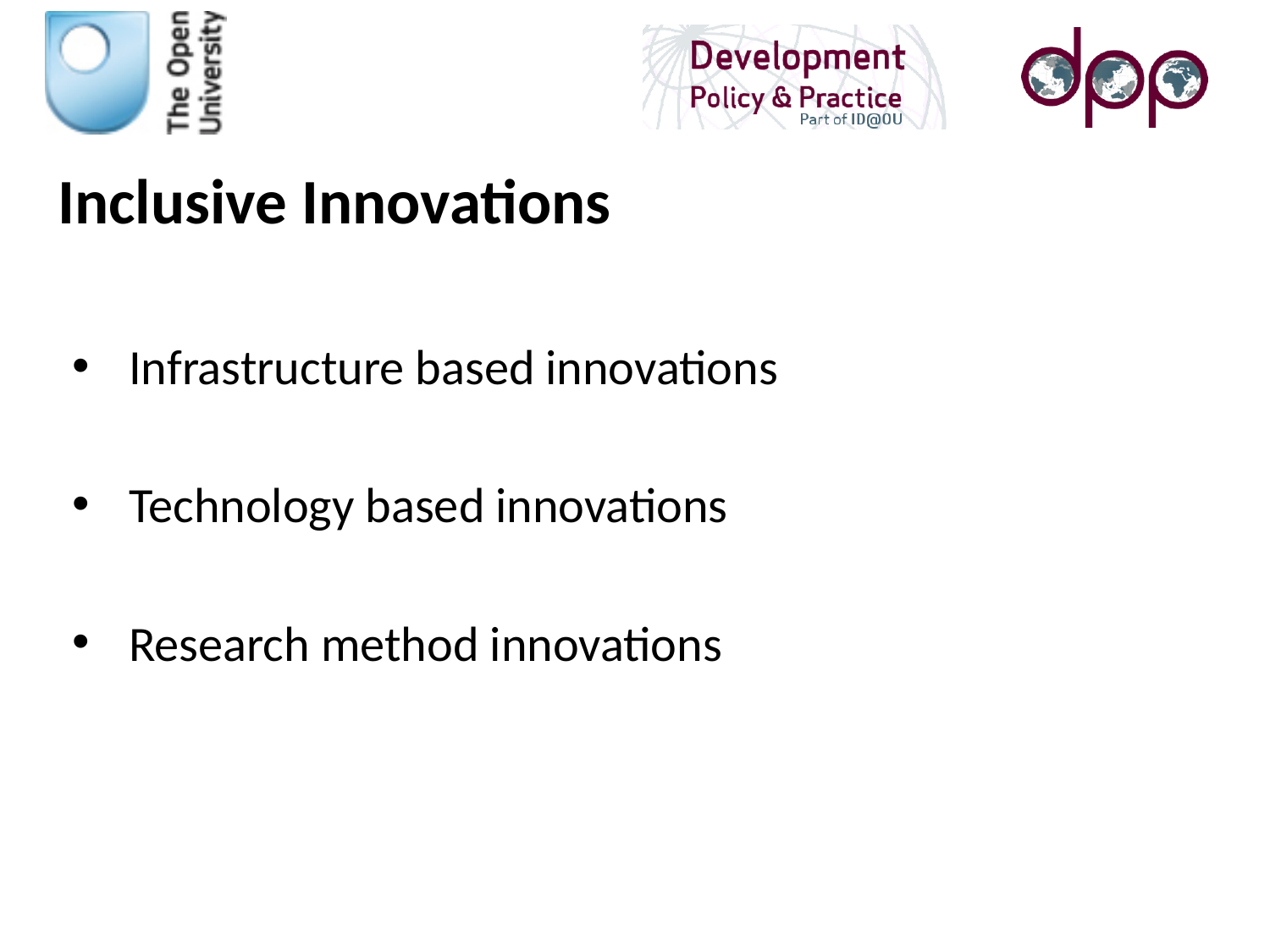

# Inclusive Innovations

 Infrastructure based innovations

 Technology based innovations

 Research method innovations